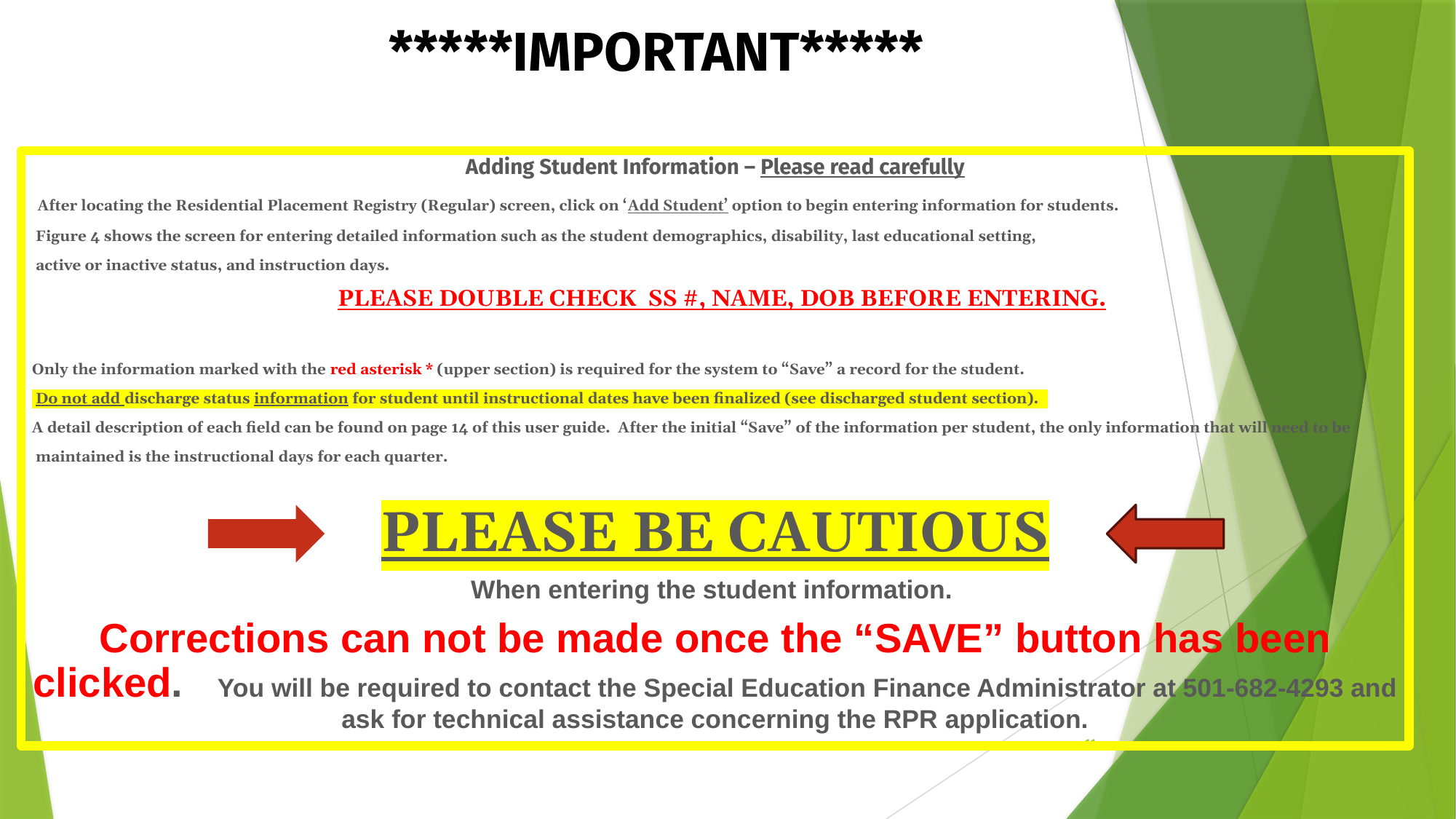

*****IMPORTANT*****
Adding Student Information – Please read carefully
 After locating the Residential Placement Registry (Regular) screen, click on ‘Add Student’ option to begin entering information for students.
 Figure 4 shows the screen for entering detailed information such as the student demographics, disability, last educational setting,
 active or inactive status, and instruction days.
    PLEASE DOUBLE CHECK  SS #, NAME, DOB BEFORE ENTERING.

Only the information marked with the red asterisk * (upper section) is required for the system to “Save” a record for the student.
 Do not add discharge status information for student until instructional dates have been finalized (see discharged student section).
A detail description of each field can be found on page 14 of this user guide.  After the initial “Save” of the information per student, the only information that will need to be
 maintained is the instructional days for each quarter.

PLEASE BE CAUTIOUS
When entering the student information.
Corrections can not be made once the “SAVE” button has been clicked.   You will be required to contact the Special Education Finance Administrator at 501-682-4293 and ask for technical assistance concerning the RPR application.

11